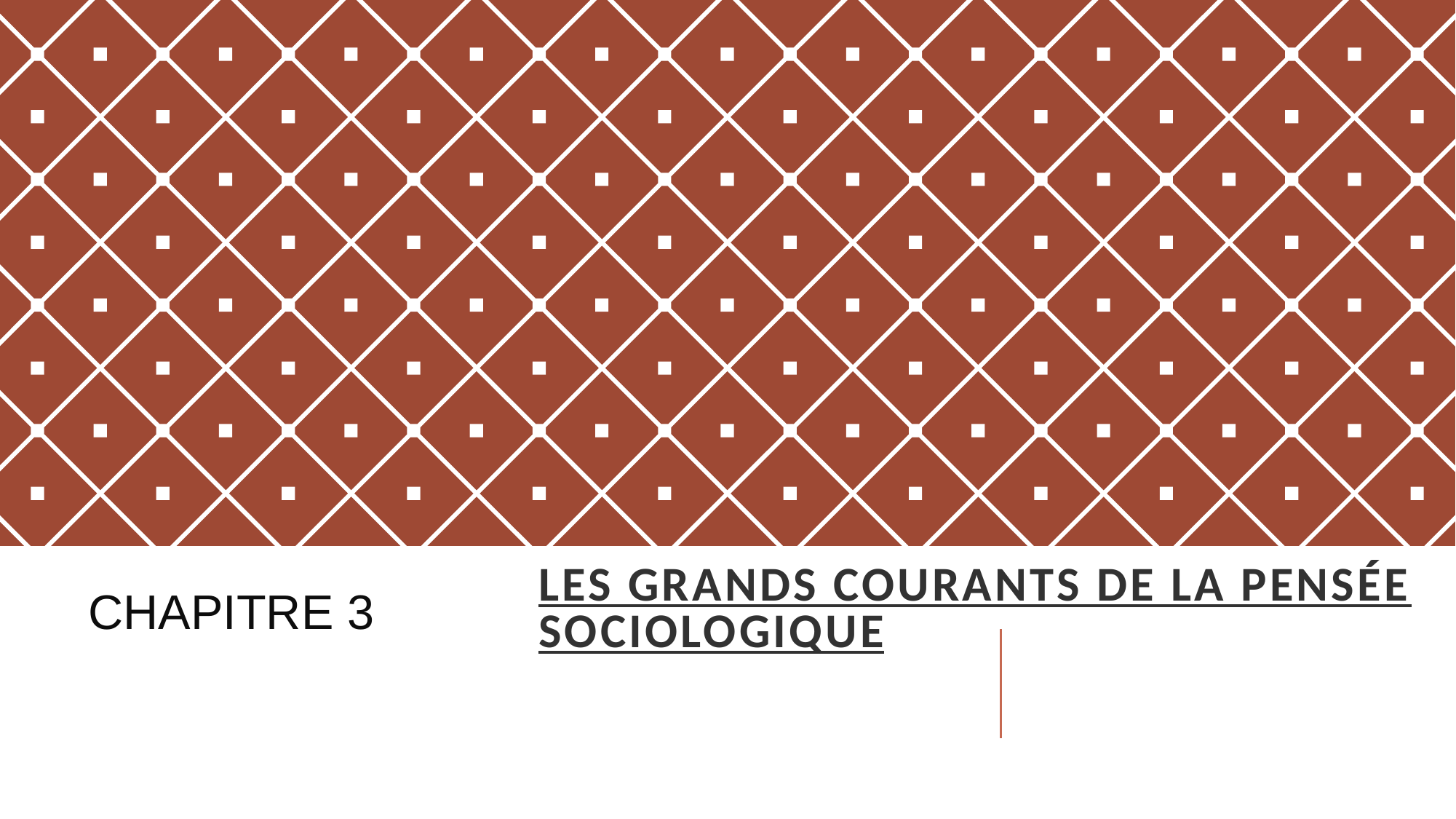

CHAPITRE 3
# LES GRANDS COURANTS DE LA PENSÉE SOCIOLOGIQUE